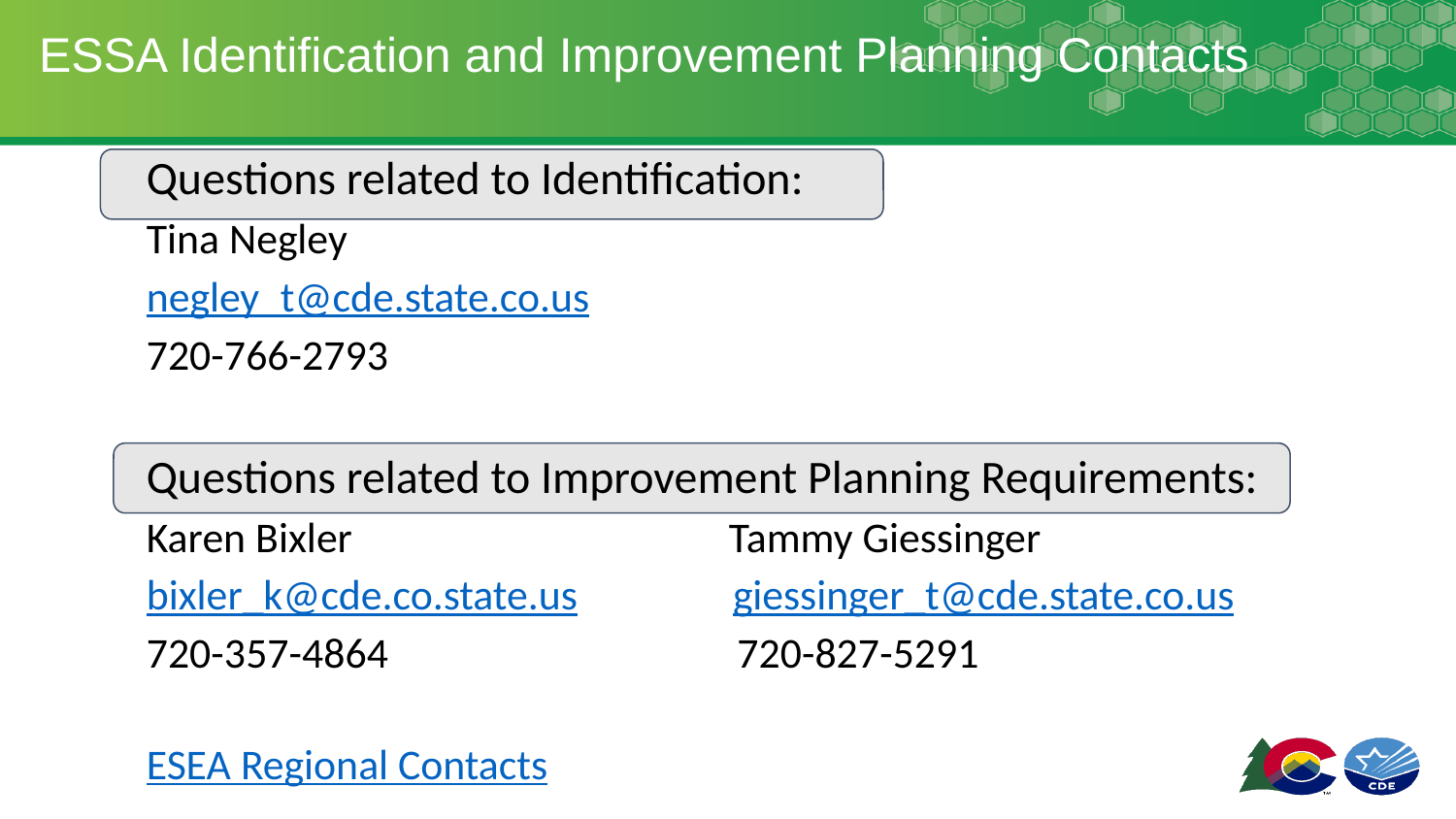

# ESSA Identification and Improvement Planning Contacts

Questions related to Identification:
Tina Negley
negley_t@cde.state.co.us
720-766-2793

Questions related to Improvement Planning Requirements:
Karen Bixler 			Tammy Giessinger
bixler_k@cde.co.state.us                giessinger_t@cde.state.co.us
720-357-4864                                    720-827-5291

ESEA Regional Contacts

ESEA Regional Contacts